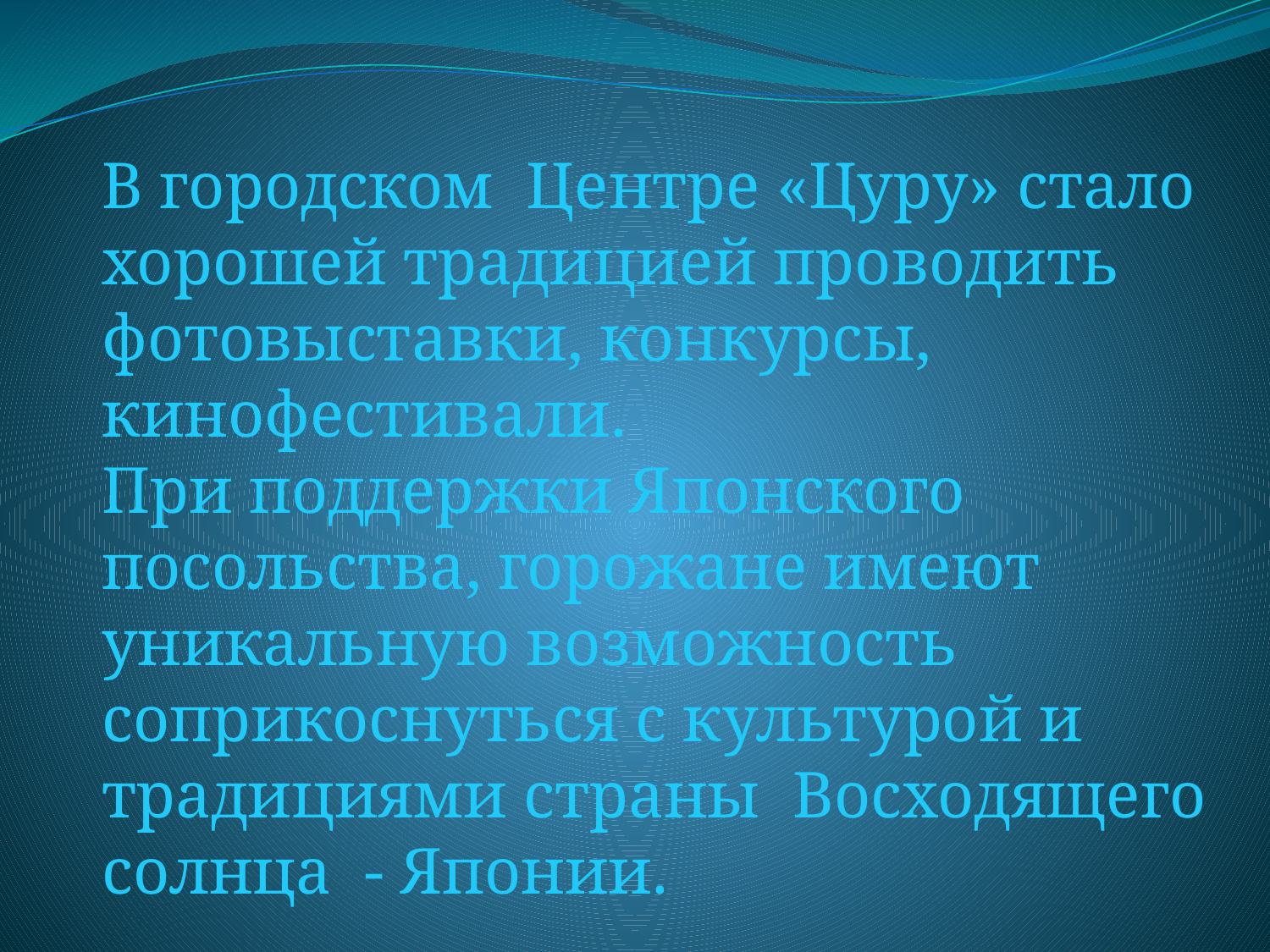

В городском  Центре «Цуру» стало хорошей традицией проводить фотовыставки, конкурсы, кинофестивали.
При поддержки Японского посольства, горожане имеют уникальную возможность соприкоснуться с культурой и традициями страны  Восходящего солнца  - Японии.